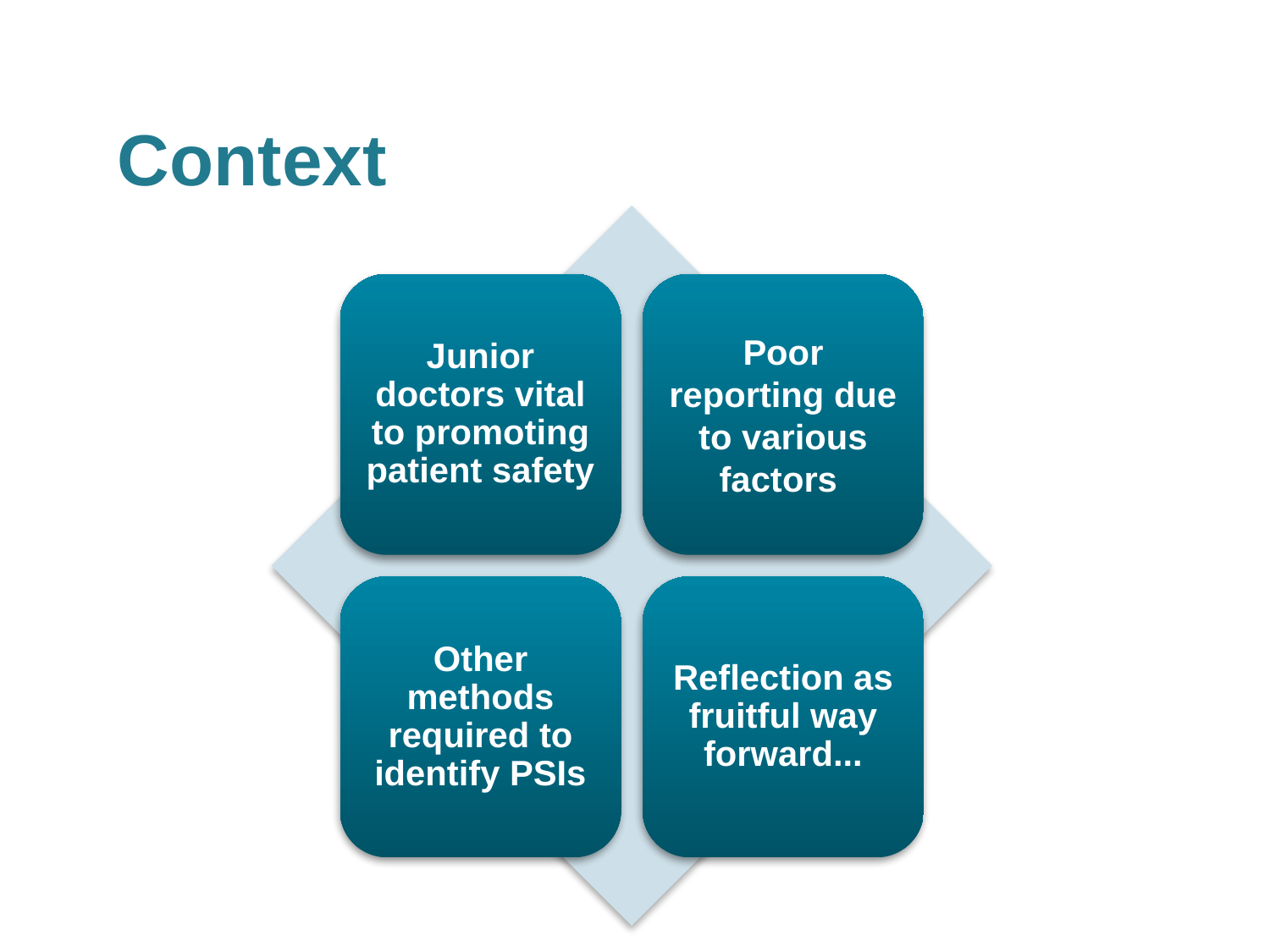

# Context
Junior doctors vital to promoting patient safety
Poor reporting due to various factors
Other methods required to identify PSIs
Reflection as fruitful way forward...